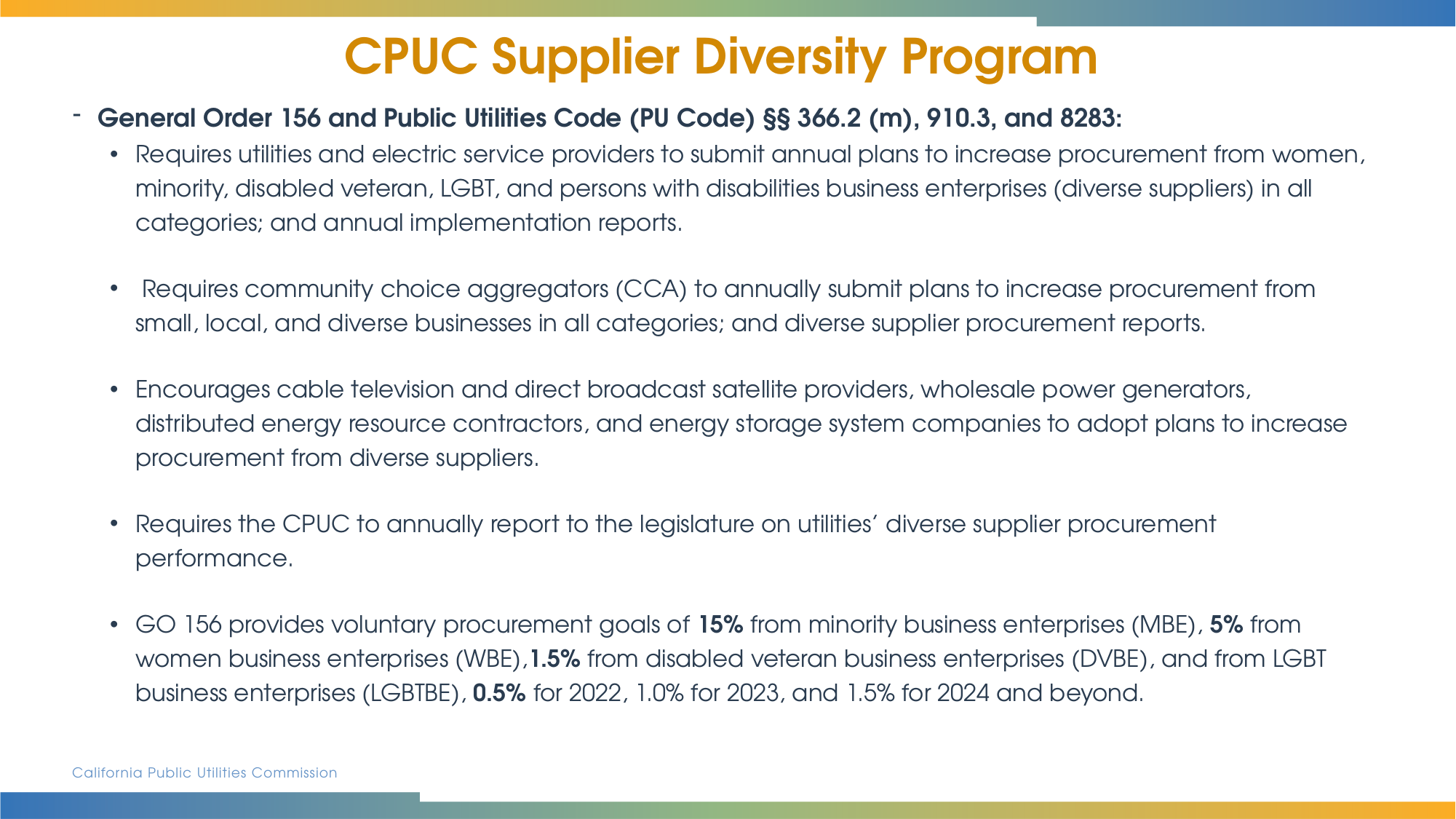

# CPUC Supplier Diversity Program
General Order 156 and Public Utilities Code (PU Code) §§ 366.2 (m), 910.3, and 8283:
Requires utilities and electric service providers to submit annual plans to increase procurement from women, minority, disabled veteran, LGBT, and persons with disabilities business enterprises (diverse suppliers) in all categories; and annual implementation reports.

 Requires community choice aggregators (CCA) to annually submit plans to increase procurement from small, local, and diverse businesses in all categories; and diverse supplier procurement reports.

Encourages cable television and direct broadcast satellite providers, wholesale power generators, distributed energy resource contractors, and energy storage system companies to adopt plans to increase procurement from diverse suppliers.

Requires the CPUC to annually report to the legislature on utilities’ diverse supplier procurement performance.

GO 156 provides voluntary procurement goals of 15% from minority business enterprises (MBE), 5% from women business enterprises (WBE),1.5% from disabled veteran business enterprises (DVBE), and from LGBT business enterprises (LGBTBE), 0.5% for 2022, 1.0% for 2023, and 1.5% for 2024 and beyond.